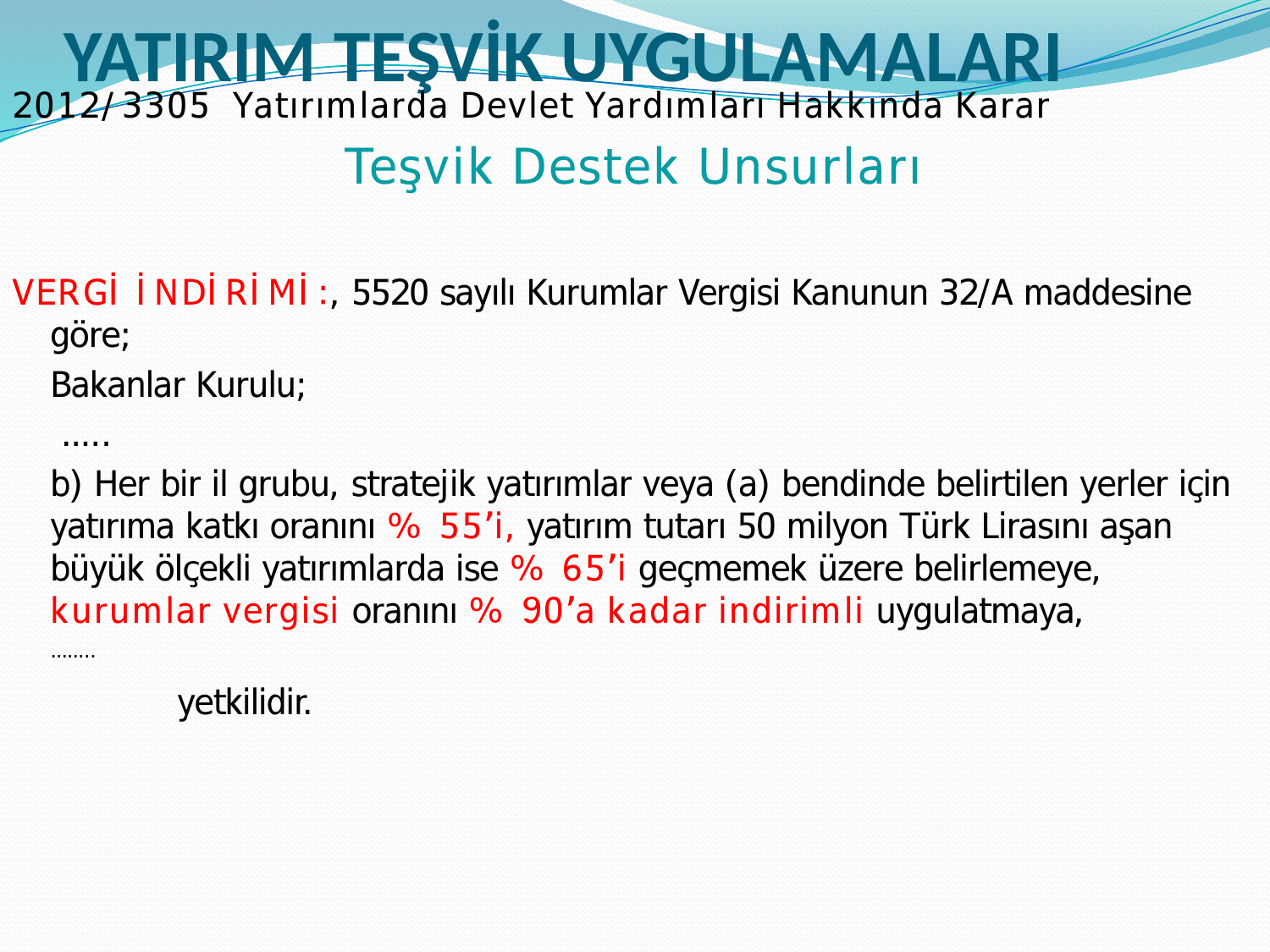

# YATIRIM TEŞVİK UYGULAMALARI
2012/3305  Yatırımlarda Devlet Yardımları Hakkında Karar
Teşvik Destek Unsurları

VERGİ İNDİRİMİ:, 5520 sayılı Kurumlar Vergisi Kanunun 32/A maddesine göre;
	Bakanlar Kurulu;
	 …..
	b) Her bir il grubu, stratejik yatırımlar veya (a) bendinde belirtilen yerler için yatırıma katkı oranını % 55’i, yatırım tutarı 50 milyon Türk Lirasını aşan büyük ölçekli yatırımlarda ise % 65’i geçmemek üzere belirlemeye, kurumlar vergisi oranını % 90’a kadar indirimli uygulatmaya,
	……..
		yetkilidir.